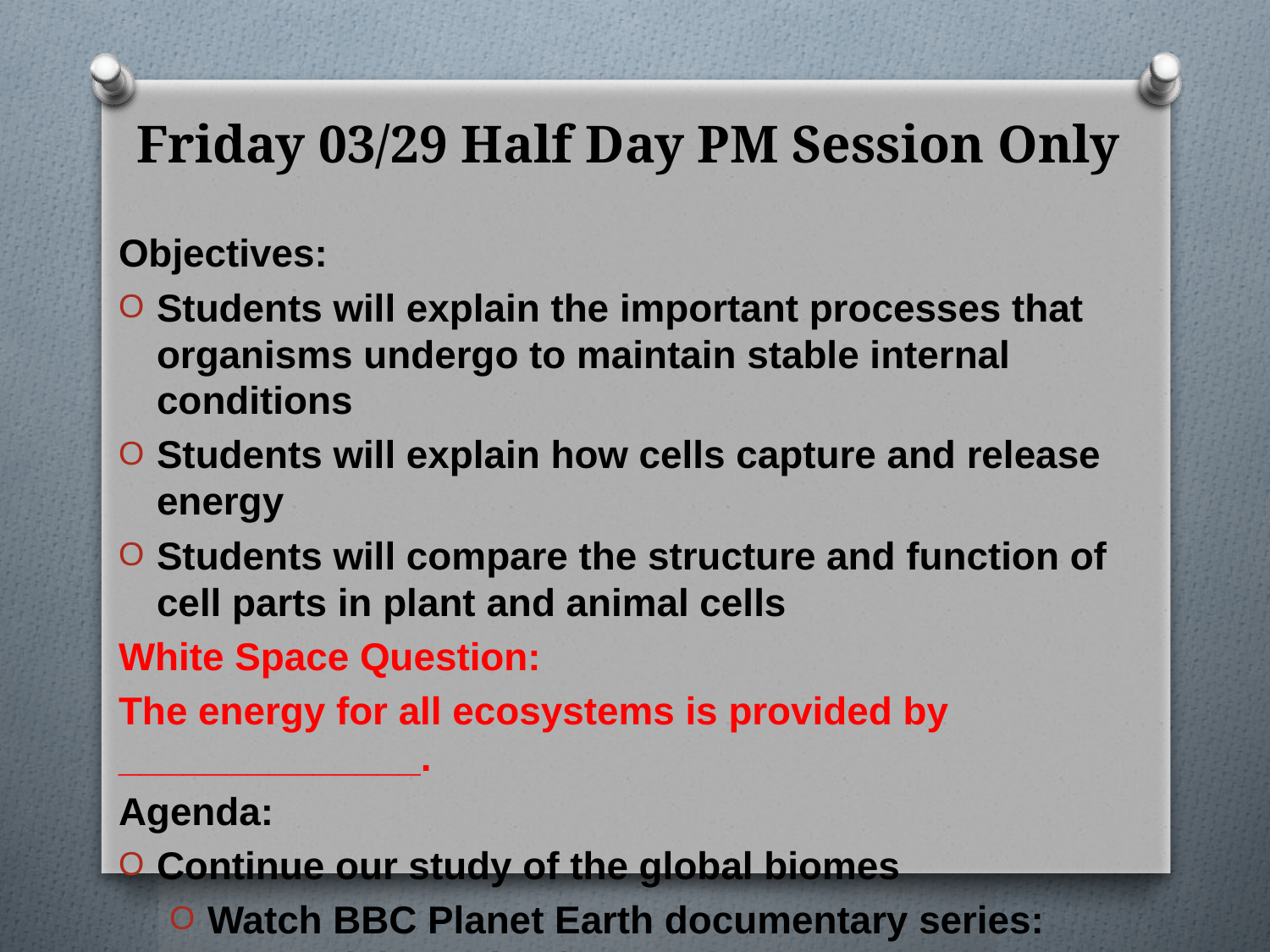

# Friday 03/29 Half Day PM Session Only
Objectives:
Students will explain the important processes that organisms undergo to maintain stable internal conditions
Students will explain how cells capture and release energy
Students will compare the structure and function of cell parts in plant and animal cells
White Space Question:
The energy for all ecosystems is provided by ______________.
Agenda:
Continue our study of the global biomes
Watch BBC Planet Earth documentary series: Great Plains episode